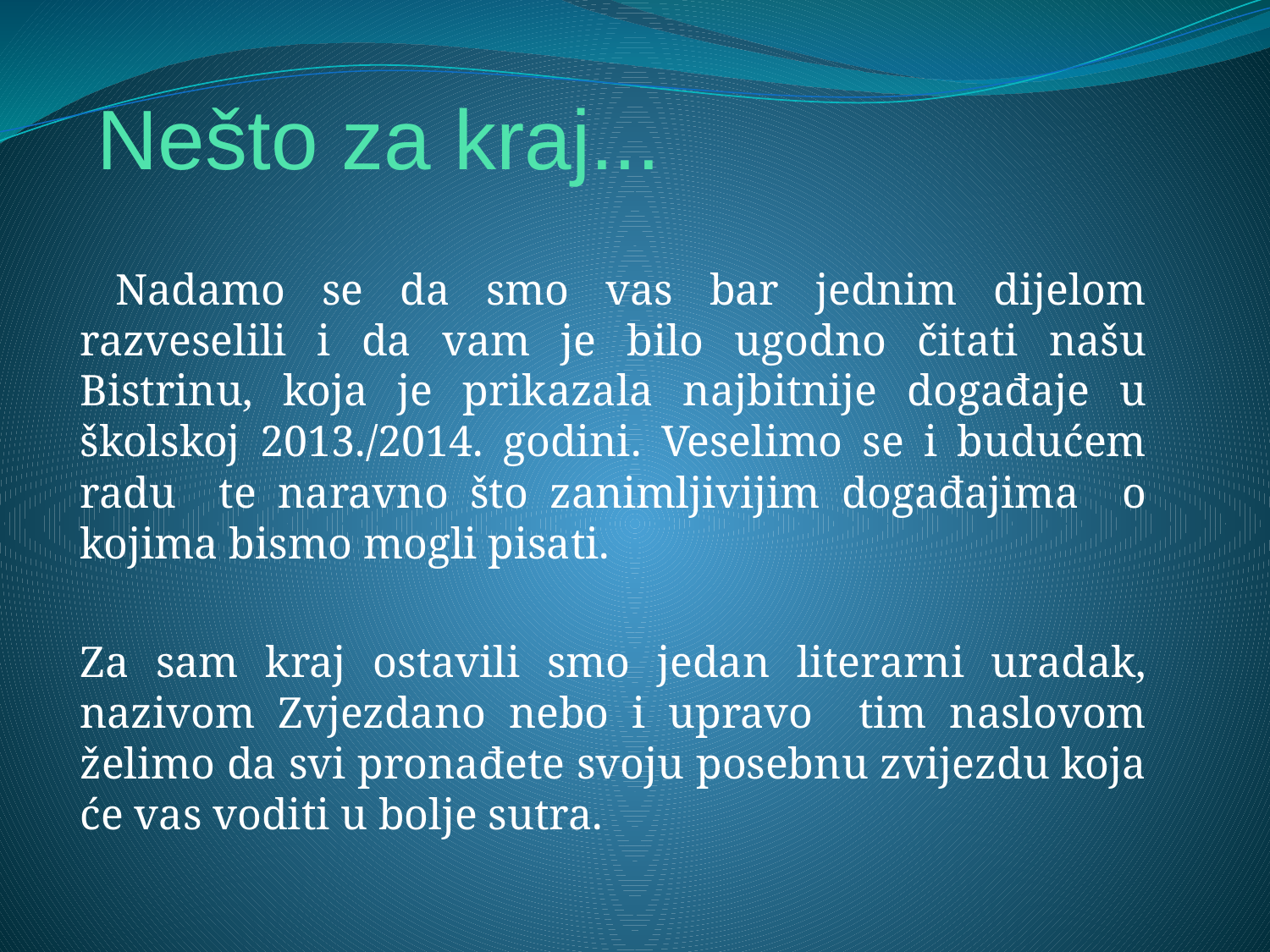

# Nešto za kraj...
 Nadamo se da smo vas bar jednim dijelom razveselili i da vam je bilo ugodno čitati našu Bistrinu, koja je prikazala najbitnije događaje u školskoj 2013./2014. godini. Veselimo se i budućem radu  te naravno što zanimljivijim događajima  o kojima bismo mogli pisati.

Za sam kraj ostavili smo jedan literarni uradak, nazivom Zvjezdano nebo i upravo  tim naslovom želimo da svi pronađete svoju posebnu zvijezdu koja će vas voditi u bolje sutra.